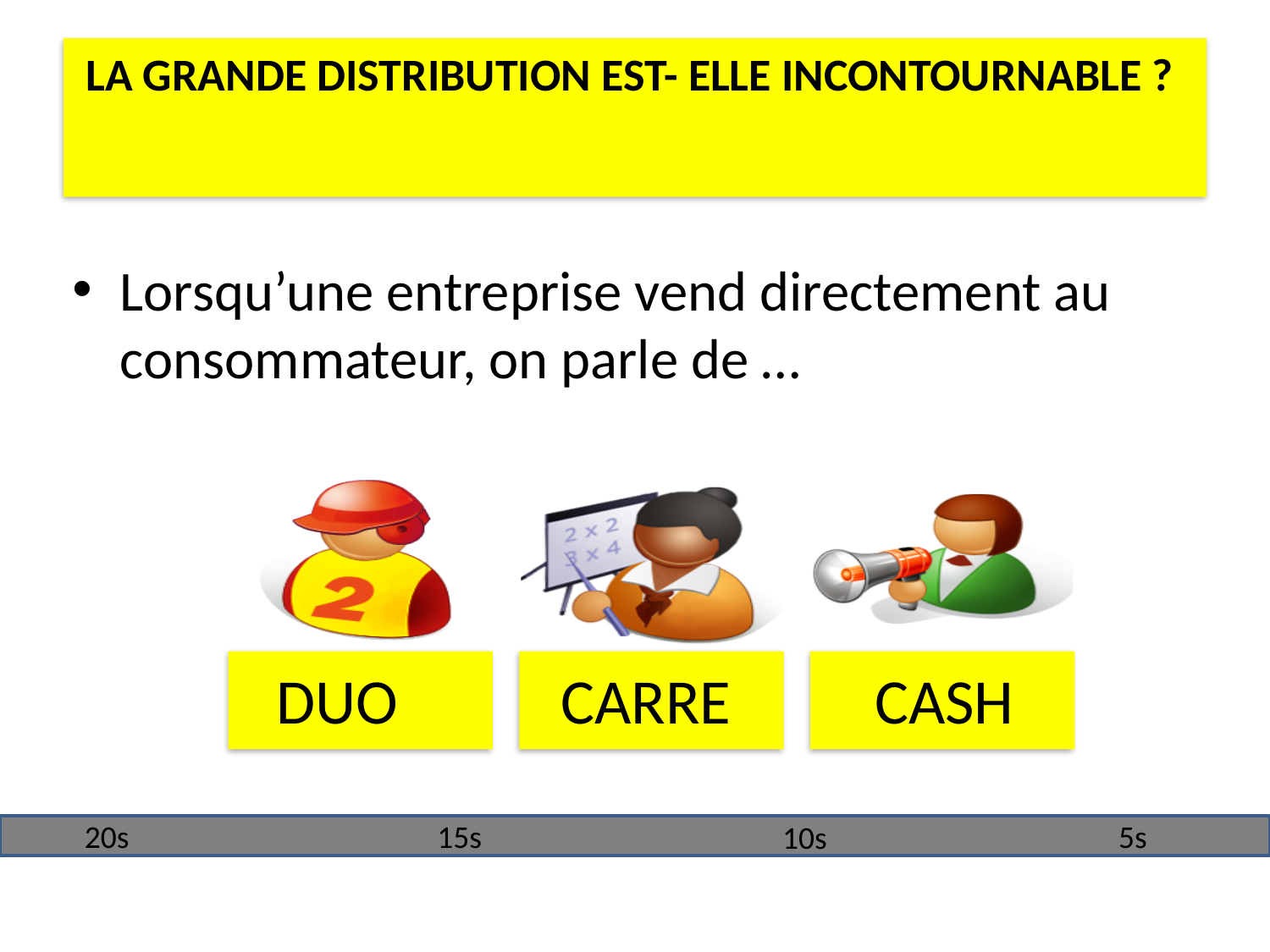

# LA GRANDE DISTRIBUTION EST- ELLE INCONTOURNABLE ?
Lorsqu’une entreprise vend directement au consommateur, on parle de …

  DUO
  CARRE
   CASH
20s
15s
5s
10s